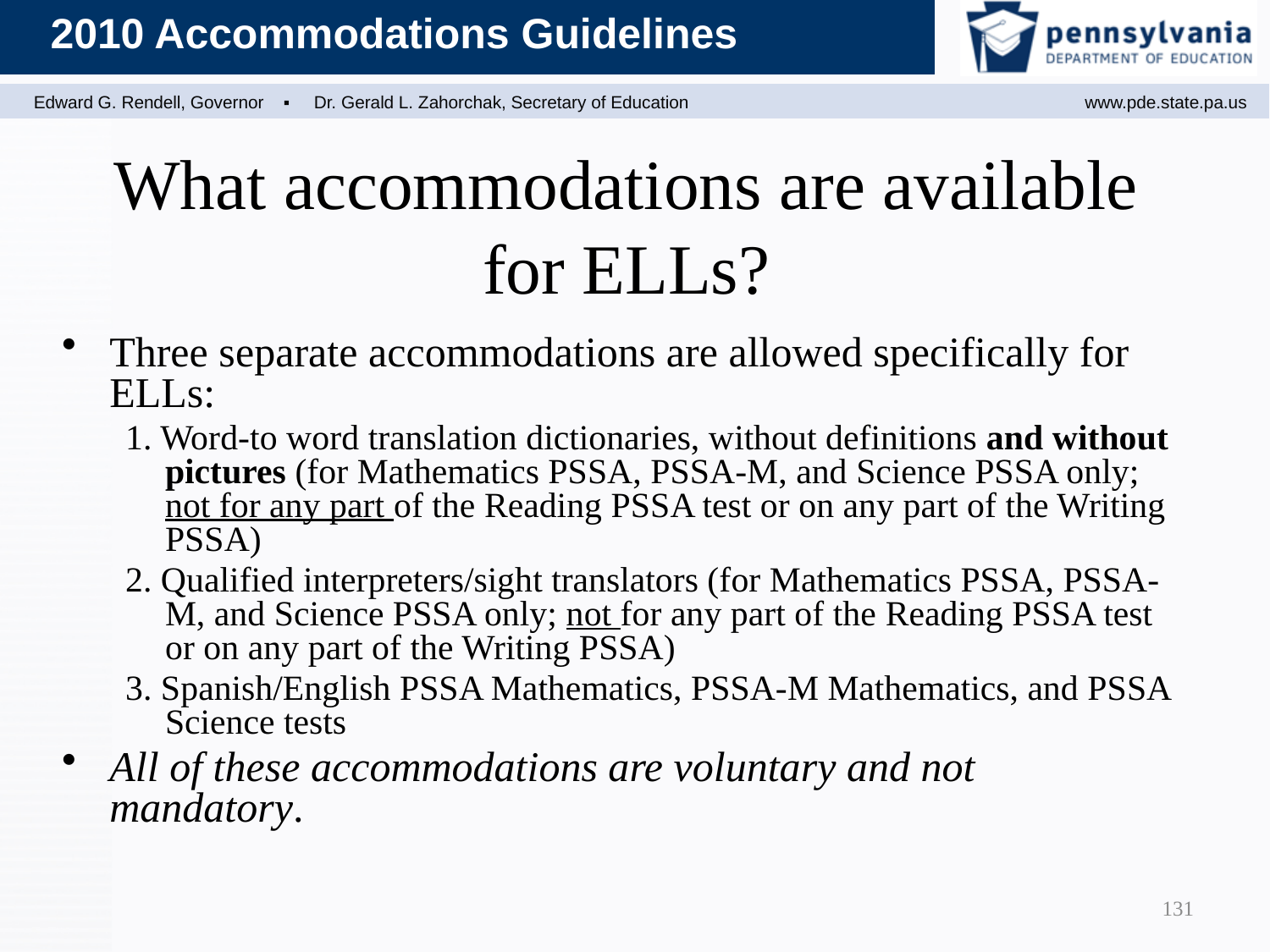

What accommodations are available for ELLs?
Three separate accommodations are allowed specifically for ELLs:
1. Word-to word translation dictionaries, without definitions and without pictures (for Mathematics PSSA, PSSA-M, and Science PSSA only; not for any part of the Reading PSSA test or on any part of the Writing PSSA)
2. Qualified interpreters/sight translators (for Mathematics PSSA, PSSA-M, and Science PSSA only; not for any part of the Reading PSSA test or on any part of the Writing PSSA)
3. Spanish/English PSSA Mathematics, PSSA-M Mathematics, and PSSA Science tests
All of these accommodations are voluntary and not mandatory.
131